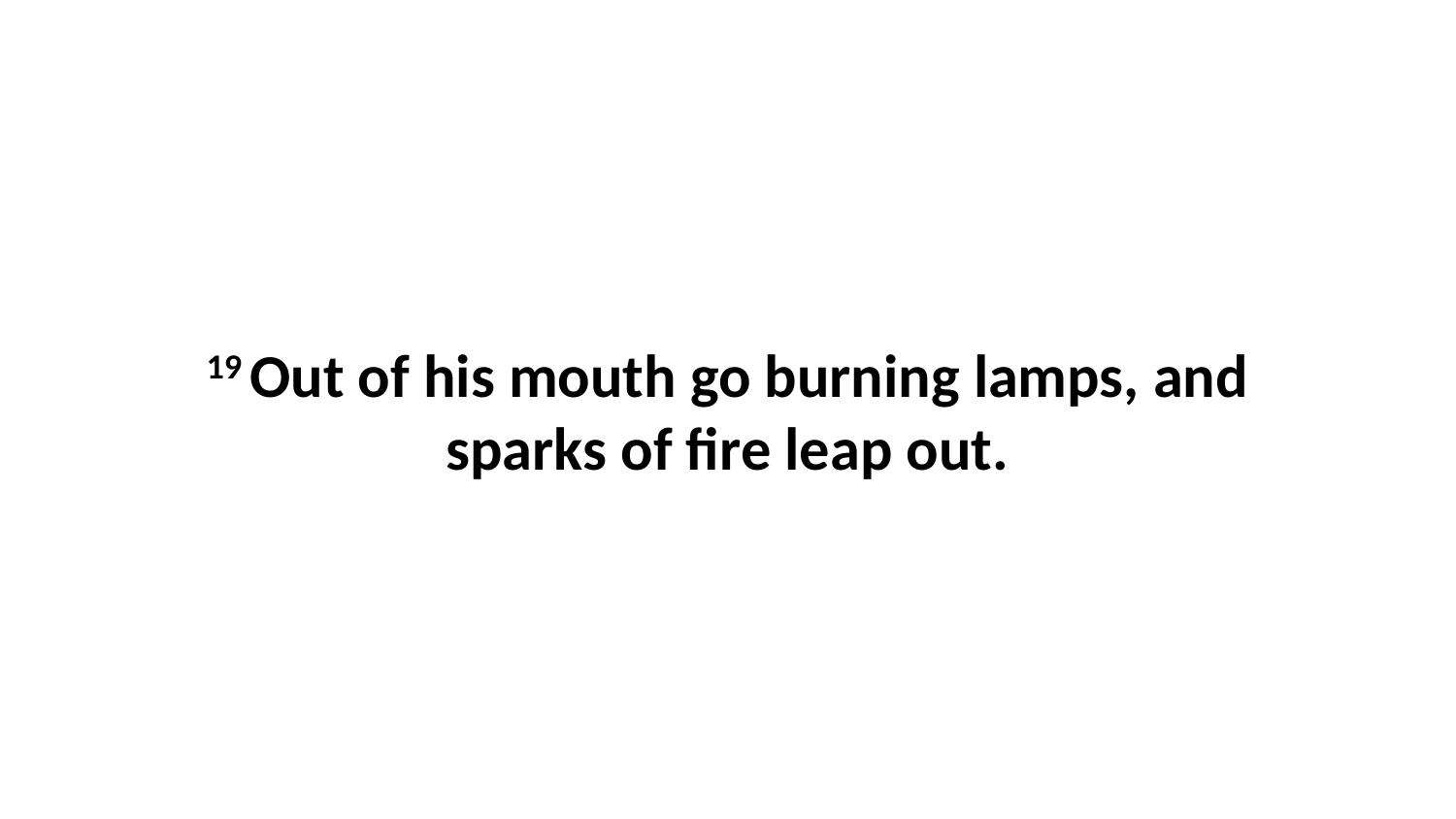

19 Out of his mouth go burning lamps, and sparks of fire leap out.